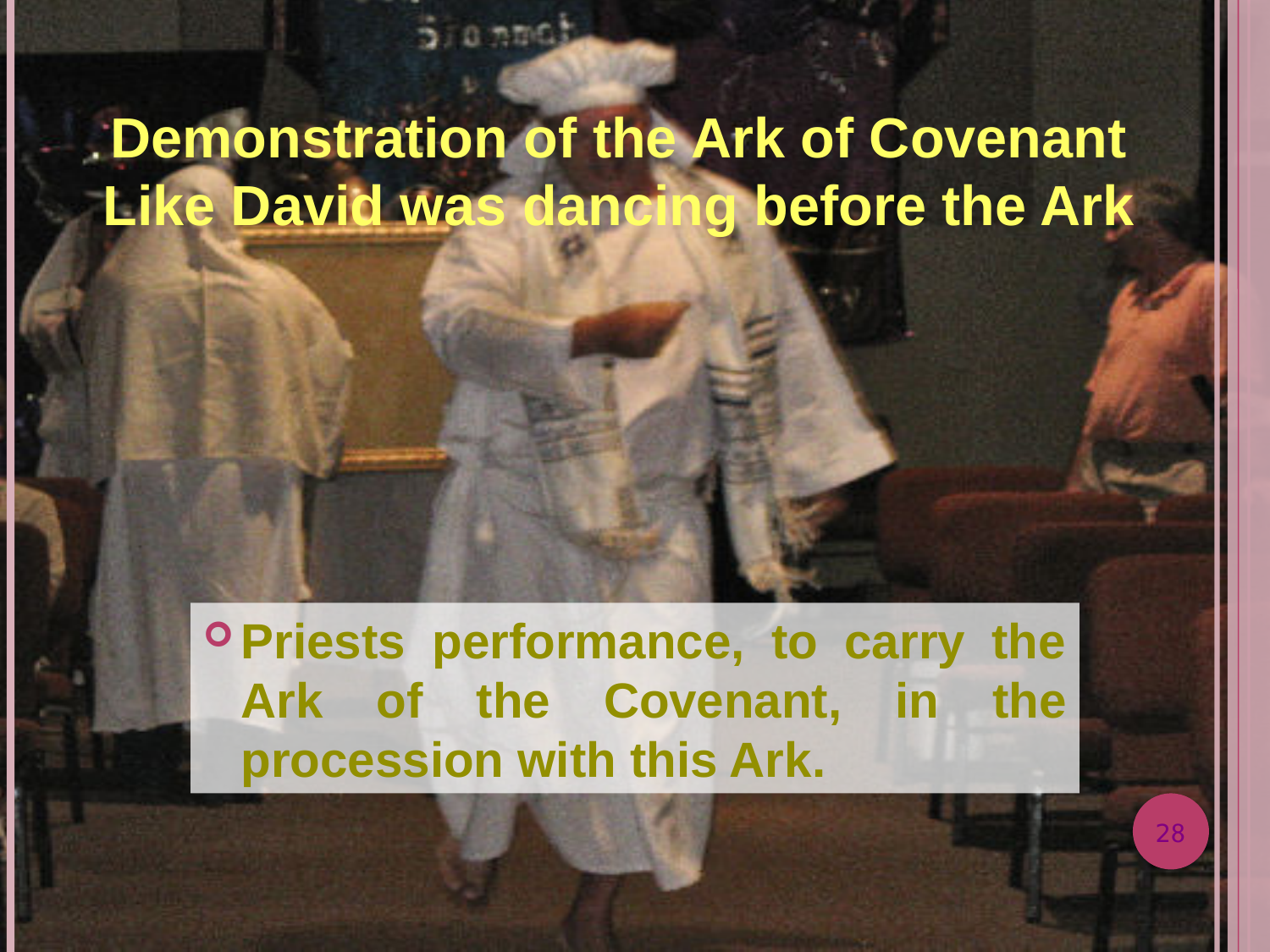

Demonstration of the Ark of Covenant
Like David was dancing before the Ark
Priests performance, to carry the Ark of the Covenant, in the procession with this Ark.
28